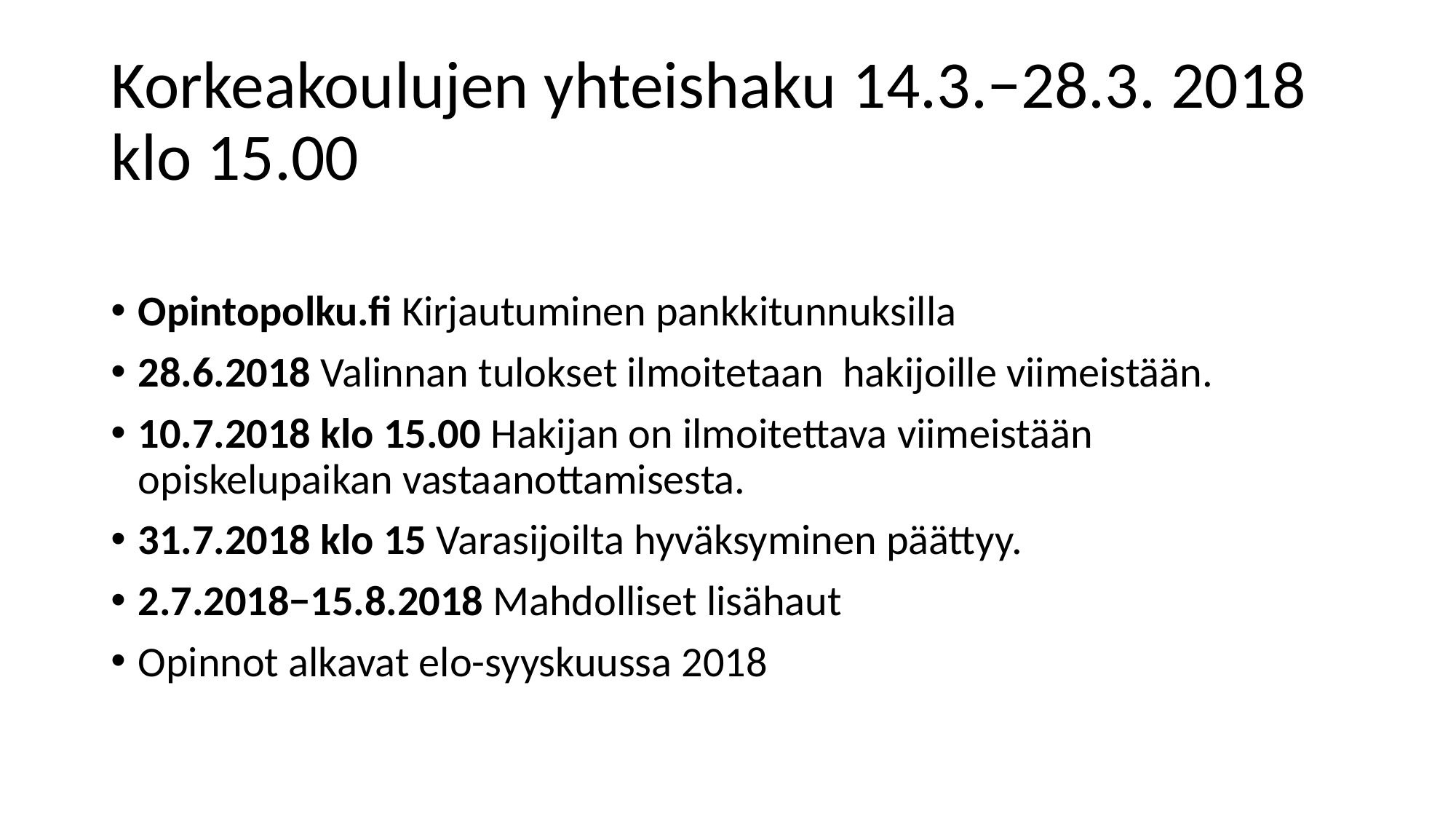

# Korkeakoulujen yhteishaku 14.3.−28.3. 2018 klo 15.00

Opintopolku.fi Kirjautuminen pankkitunnuksilla
28.6.2018 Valinnan tulokset ilmoitetaan  hakijoille viimeistään.
10.7.2018 klo 15.00 Hakijan on ilmoitettava viimeistään opiskelupaikan vastaanottamisesta.
31.7.2018 klo 15 Varasijoilta hyväksyminen päättyy.
2.7.2018−15.8.2018 Mahdolliset lisähaut
Opinnot alkavat elo-syyskuussa 2018